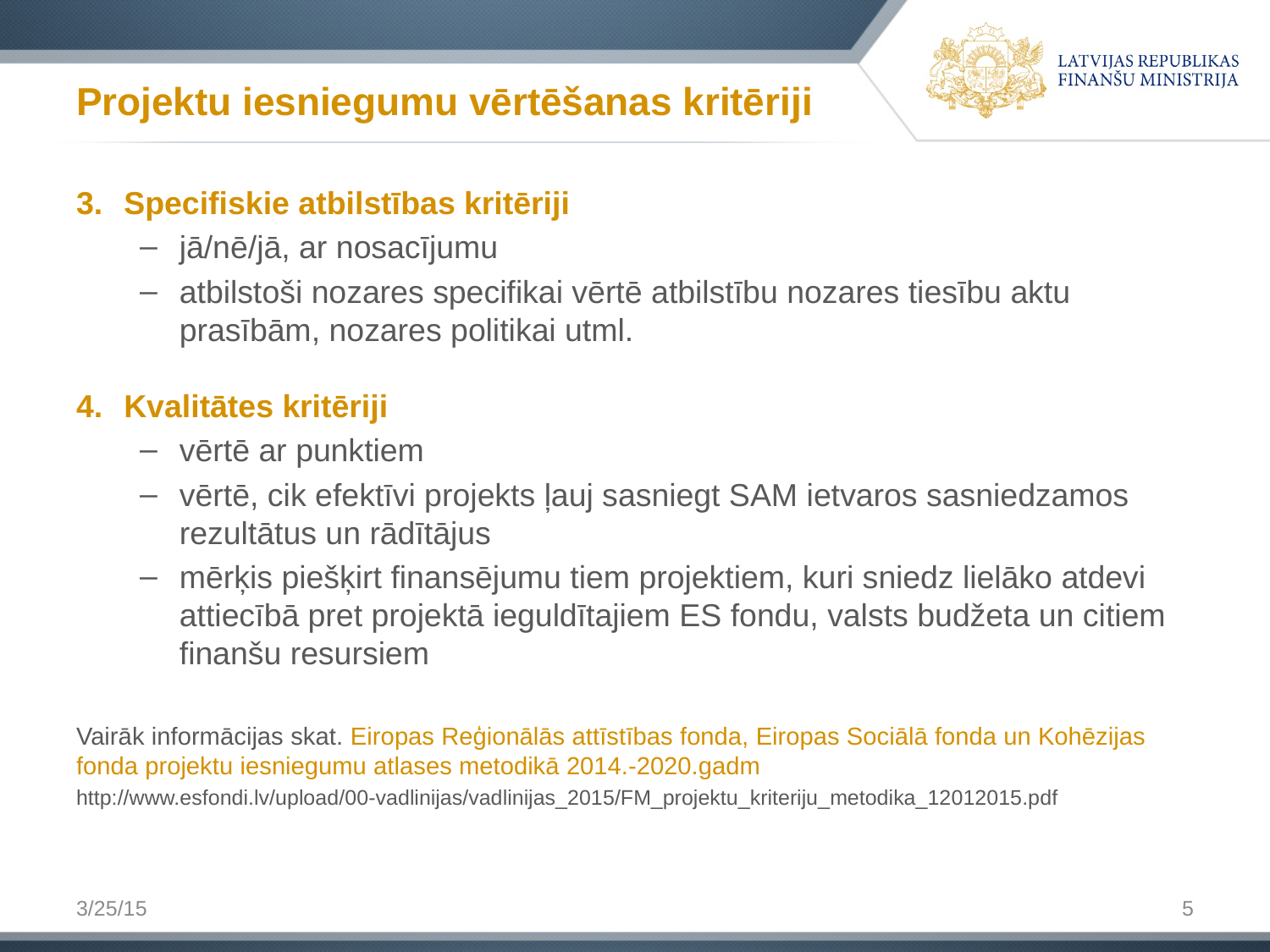

# Projektu iesniegumu vērtēšanas kritēriji
Specifiskie atbilstības kritēriji
jā/nē/jā, ar nosacījumu
atbilstoši nozares specifikai vērtē atbilstību nozares tiesību aktu prasībām, nozares politikai utml.

Kvalitātes kritēriji
vērtē ar punktiem
vērtē, cik efektīvi projekts ļauj sasniegt SAM ietvaros sasniedzamos rezultātus un rādītājus
mērķis piešķirt finansējumu tiem projektiem, kuri sniedz lielāko atdevi attiecībā pret projektā ieguldītajiem ES fondu, valsts budžeta un citiem finanšu resursiem

Vairāk informācijas skat. Eiropas Reģionālās attīstības fonda, Eiropas Sociālā fonda un Kohēzijas fonda projektu iesniegumu atlases metodikā 2014.-2020.gadm
http://www.esfondi.lv/upload/00-vadlinijas/vadlinijas_2015/FM_projektu_kriteriju_metodika_12012015.pdf
3/25/15
5